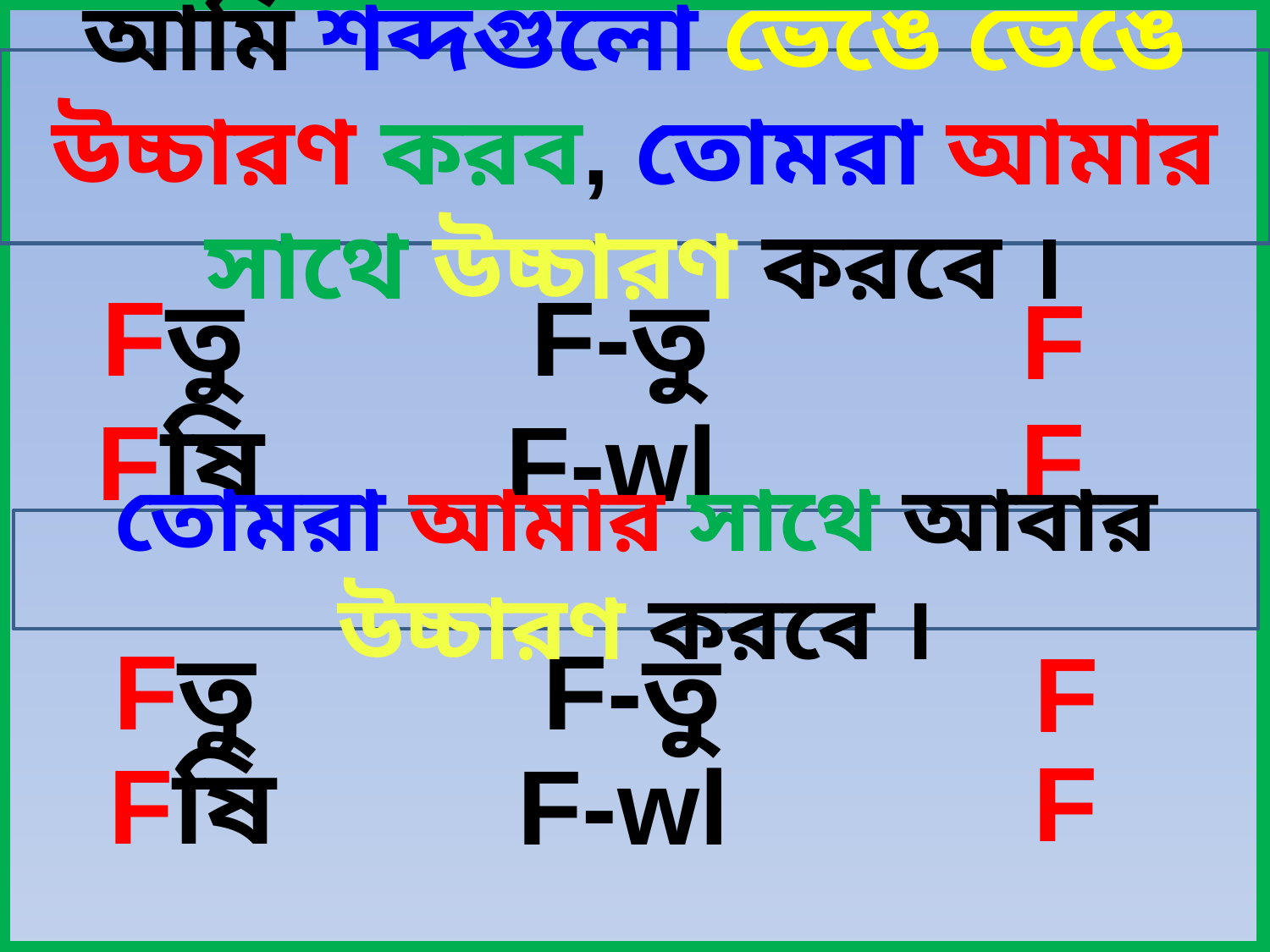

আমি শব্দগুলো ভেঙে ভেঙে উচ্চারণ করব, তোমরা আমার সাথে উচ্চারণ করবে ।
Fতু
F-তু
F
F
Fষি
F-wl
তোমরা আমার সাথে আবার উচ্চারণ করবে ।
Fতু
F-তু
F
F
Fষি
F-wl